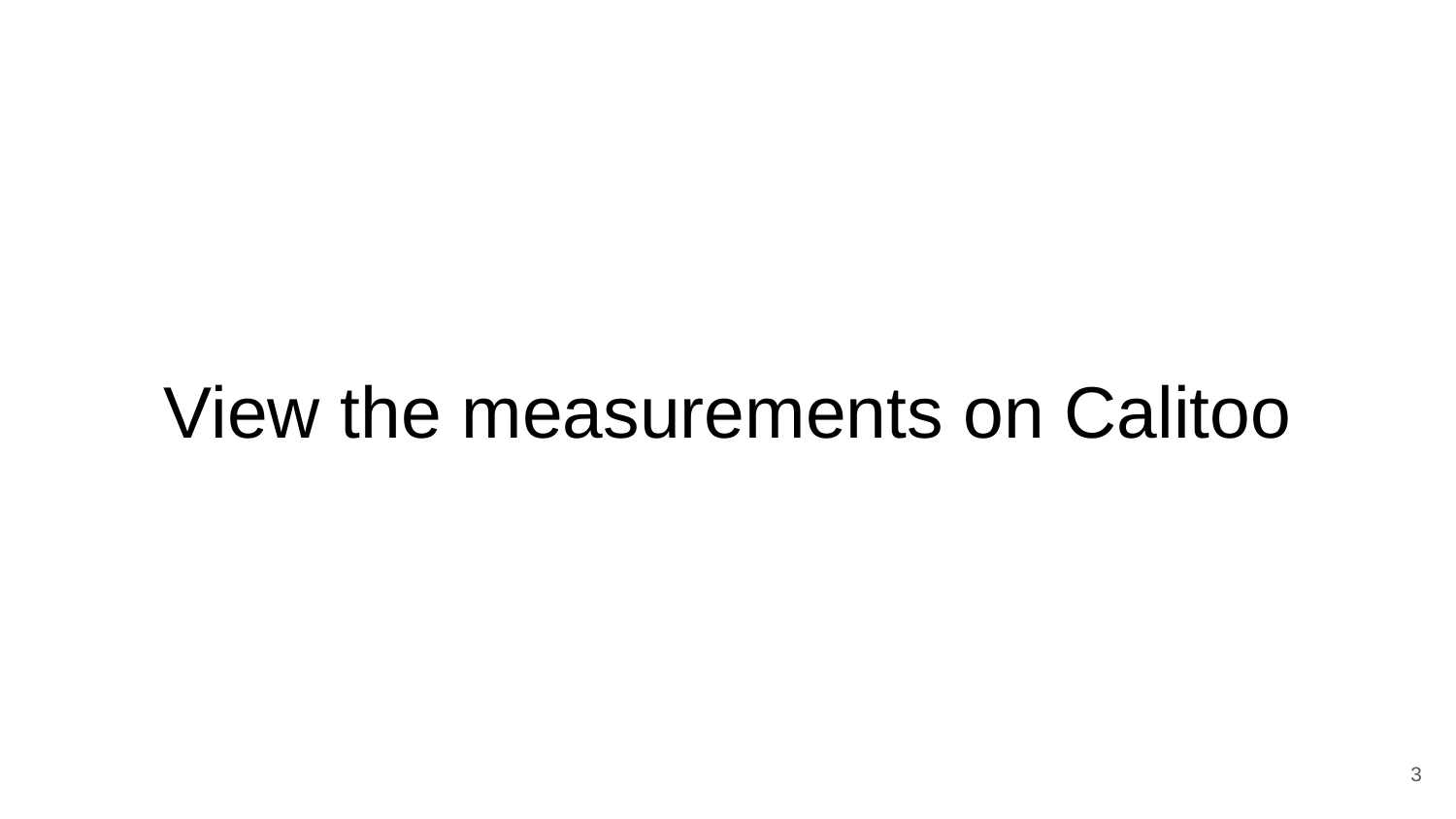

# View the measurements on Calitoo
3